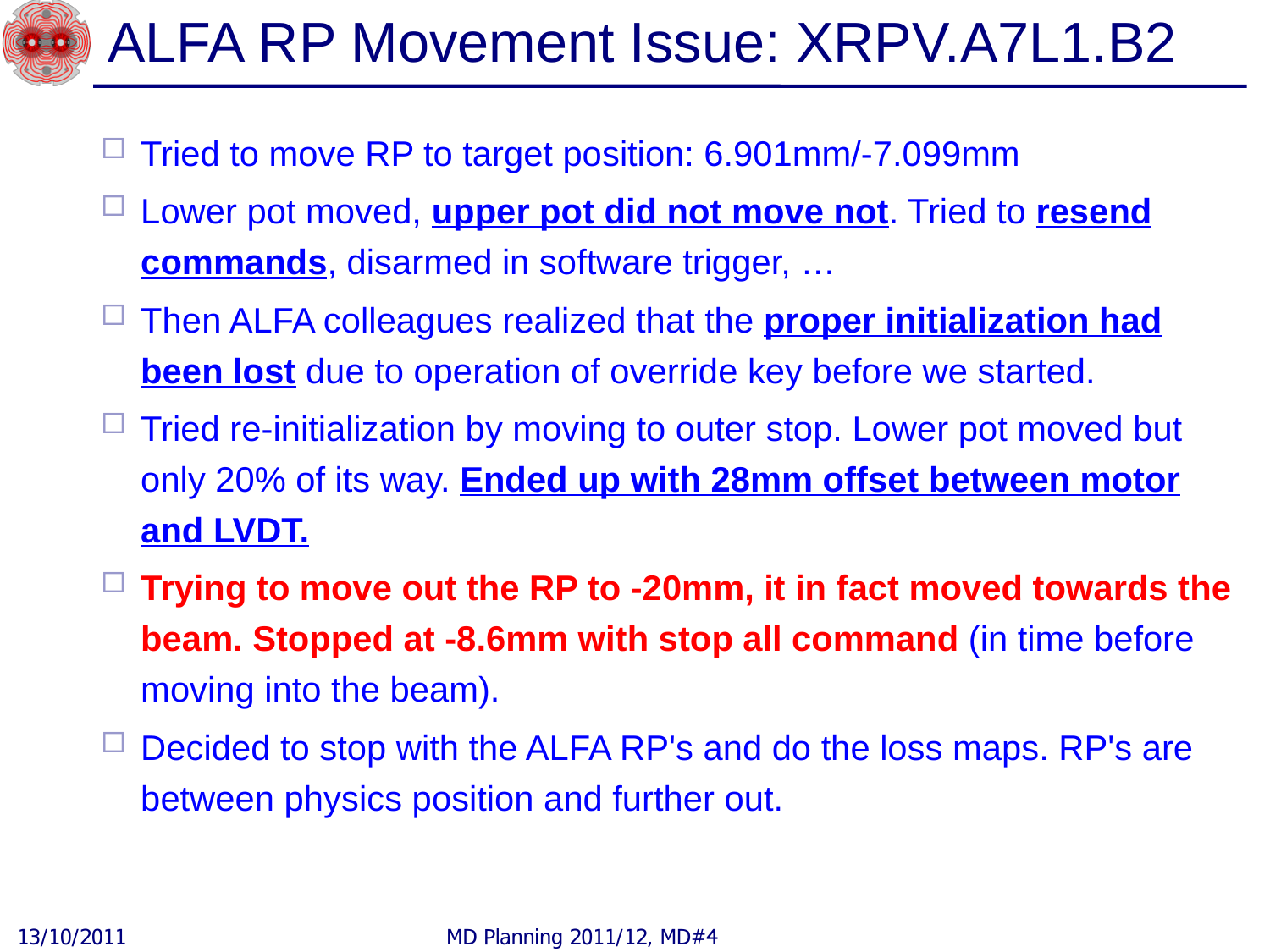

# ALFA RP Movement Issue: XRPV.A7L1.B2
Tried to move RP to target position: 6.901mm/-7.099mm
Lower pot moved, upper pot did not move not. Tried to resend commands, disarmed in software trigger, …
Then ALFA colleagues realized that the proper initialization had been lost due to operation of override key before we started.
Tried re-initialization by moving to outer stop. Lower pot moved but only 20% of its way. Ended up with 28mm offset between motor and LVDT.
Trying to move out the RP to -20mm, it in fact moved towards the beam. Stopped at -8.6mm with stop all command (in time before moving into the beam).
Decided to stop with the ALFA RP's and do the loss maps. RP's are between physics position and further out.
13/10/2011
MD Planning 2011/12, MD#4